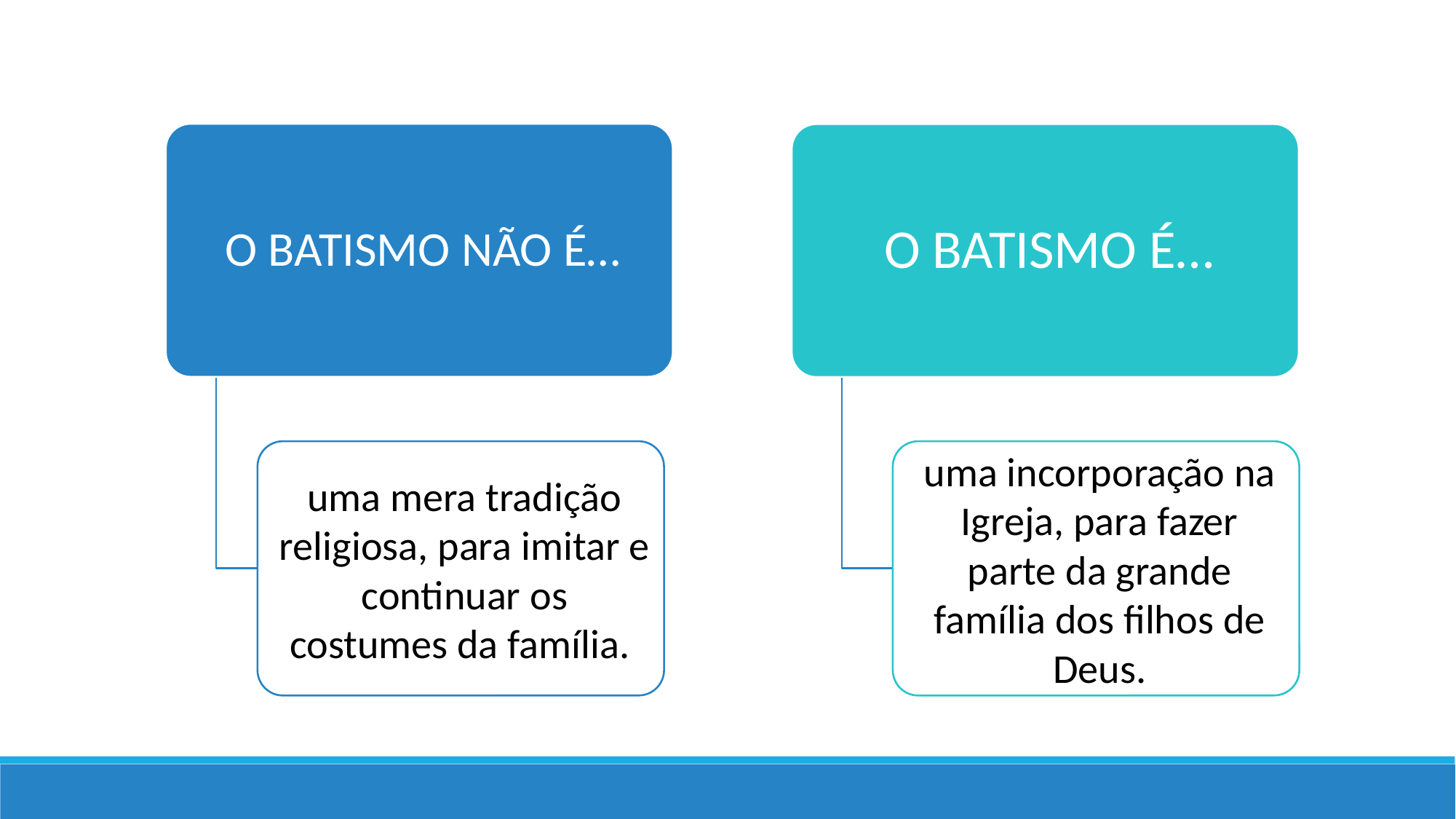

O BATISMO NÃO É…
uma mera tradição religiosa, para imitar e continuar os costumes da família.
O BATISMO É…
uma incorporação na Igreja, para fazer parte da grande família dos filhos de Deus.